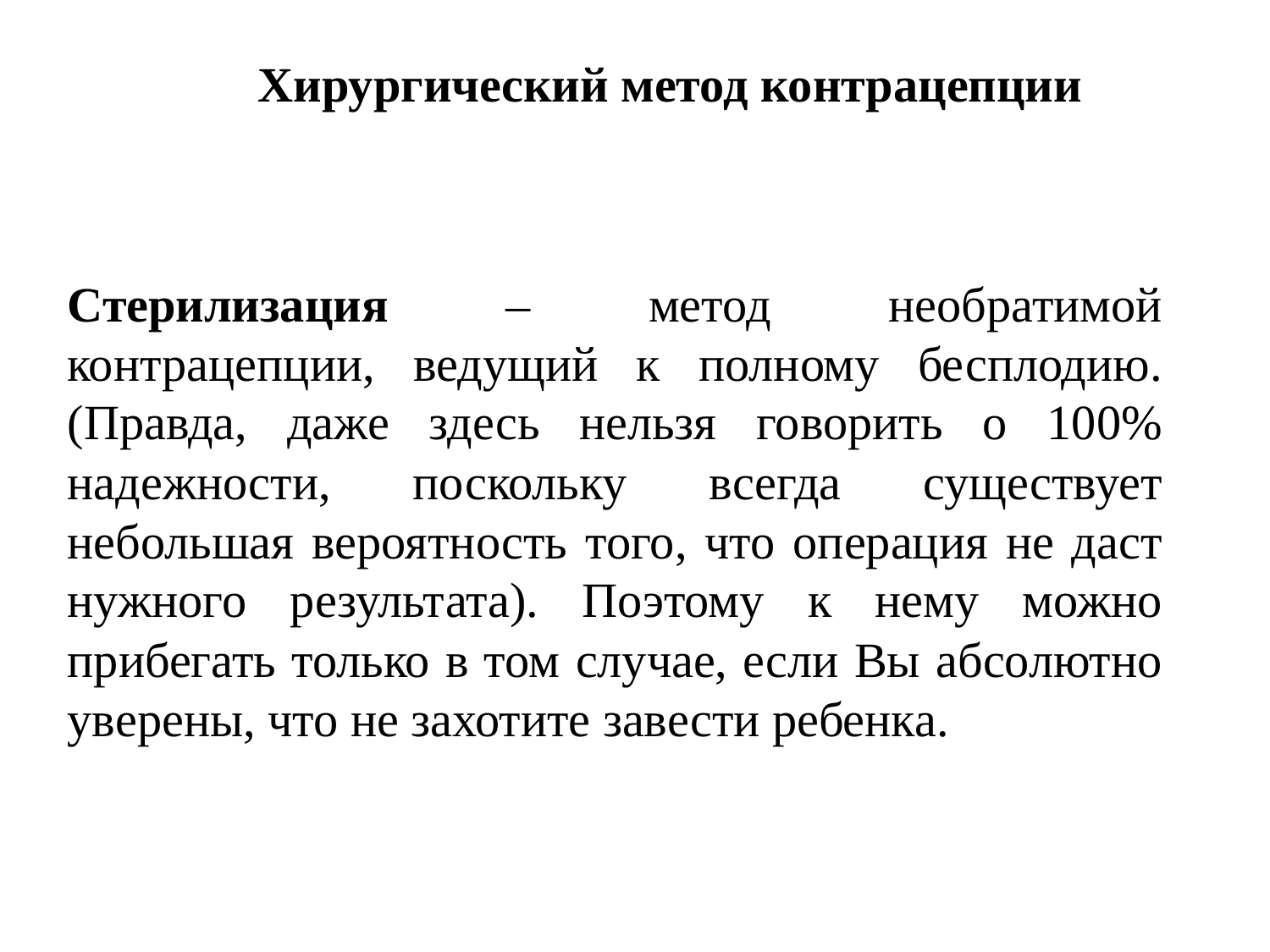

Хирургический метод контрацепции
Стерилизация – метод необратимой контрацепции, ведущий к полному бесплодию. (Правда, даже здесь нельзя говорить о 100% надежности, поскольку всегда существует небольшая вероятность того, что операция не даст нужного результата). Поэтому к нему можно прибегать только в том случае, если Вы абсолютно уверены, что не захотите завести ребенка.